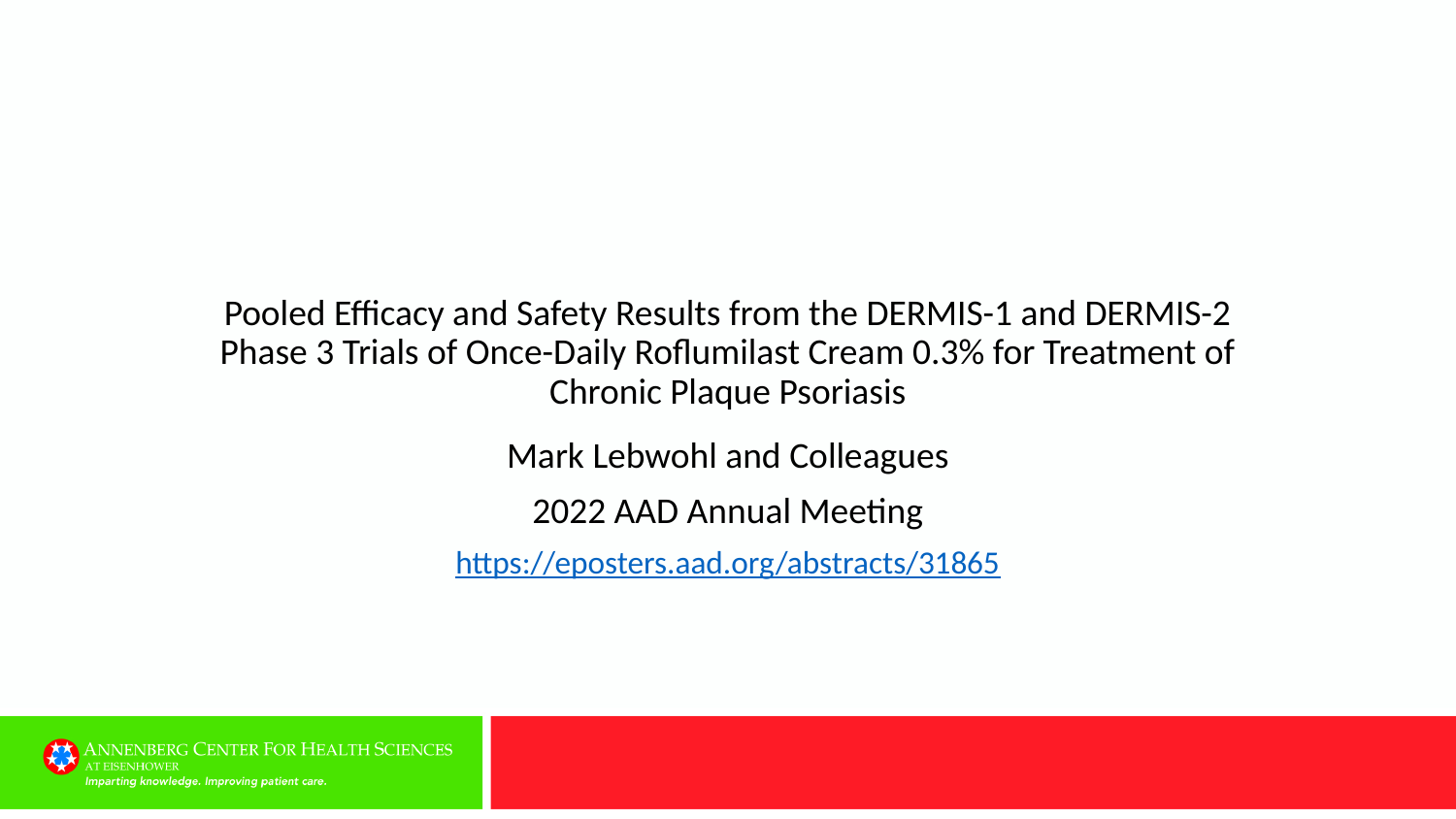

# Pooled Efficacy and Safety Results from the DERMIS-1 and DERMIS-2 Phase 3 Trials of Once-Daily Roflumilast Cream 0.3% for Treatment of Chronic Plaque Psoriasis
Mark Lebwohl and Colleagues
2022 AAD Annual Meeting
https://eposters.aad.org/abstracts/31865